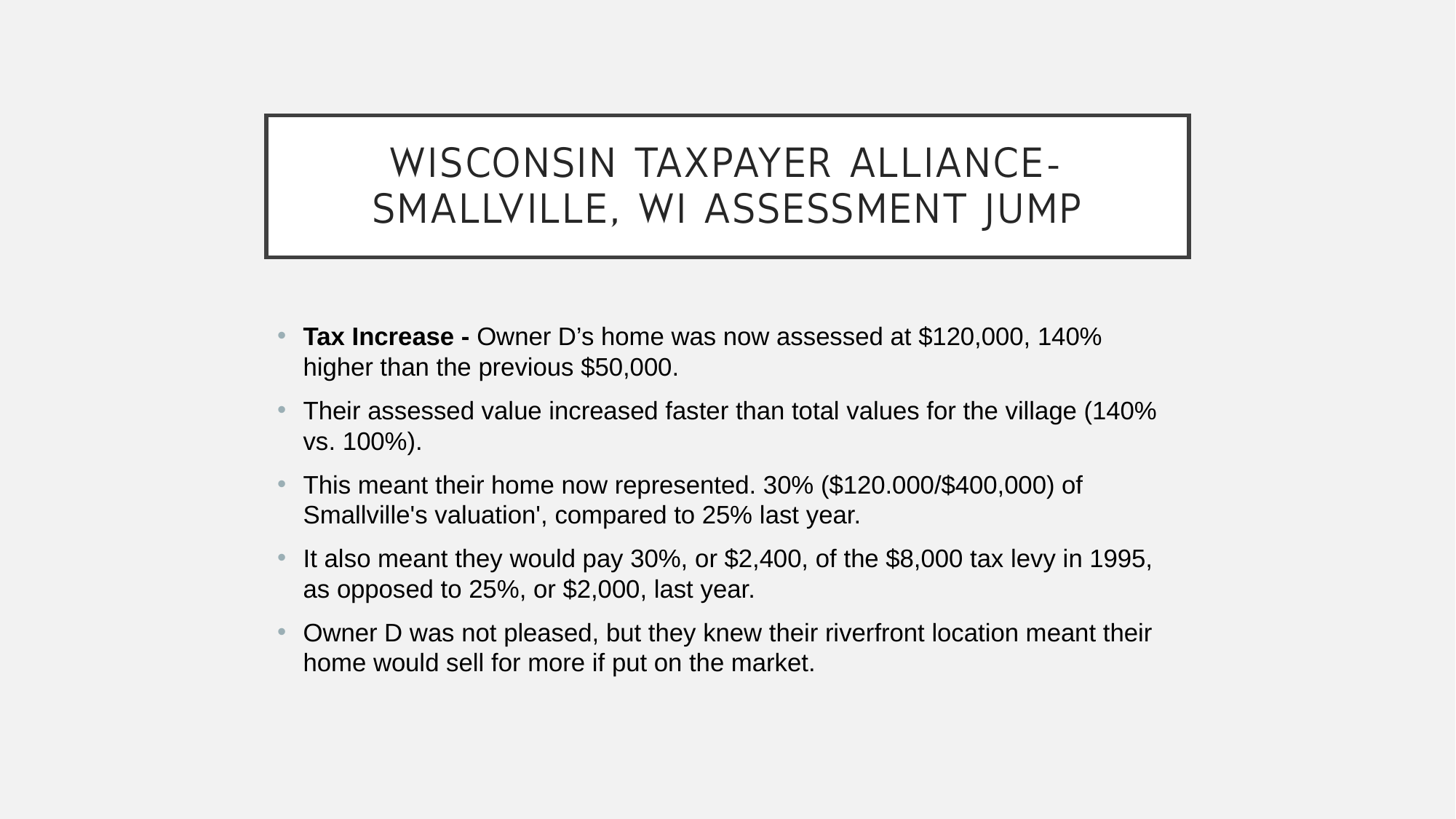

# Wisconsin taxpayer alliance-SMALLVILLE, WI Assessment Jump
Tax Increase - Owner D’s home was now assessed at $120,000, 140% higher than the previous $50,000.
Their assessed value increased faster than total values for the village (140% vs. 100%).
This meant their home now represented. 30% ($120.000/$400,000) of Smallville's valuation', compared to 25% last year.
It also meant they would pay 30%, or $2,400, of the $8,000 tax levy in 1995, as opposed to 25%, or $2,000, last year.
Owner D was not pleased, but they knew their riverfront location meant their home would sell for more if put on the market.